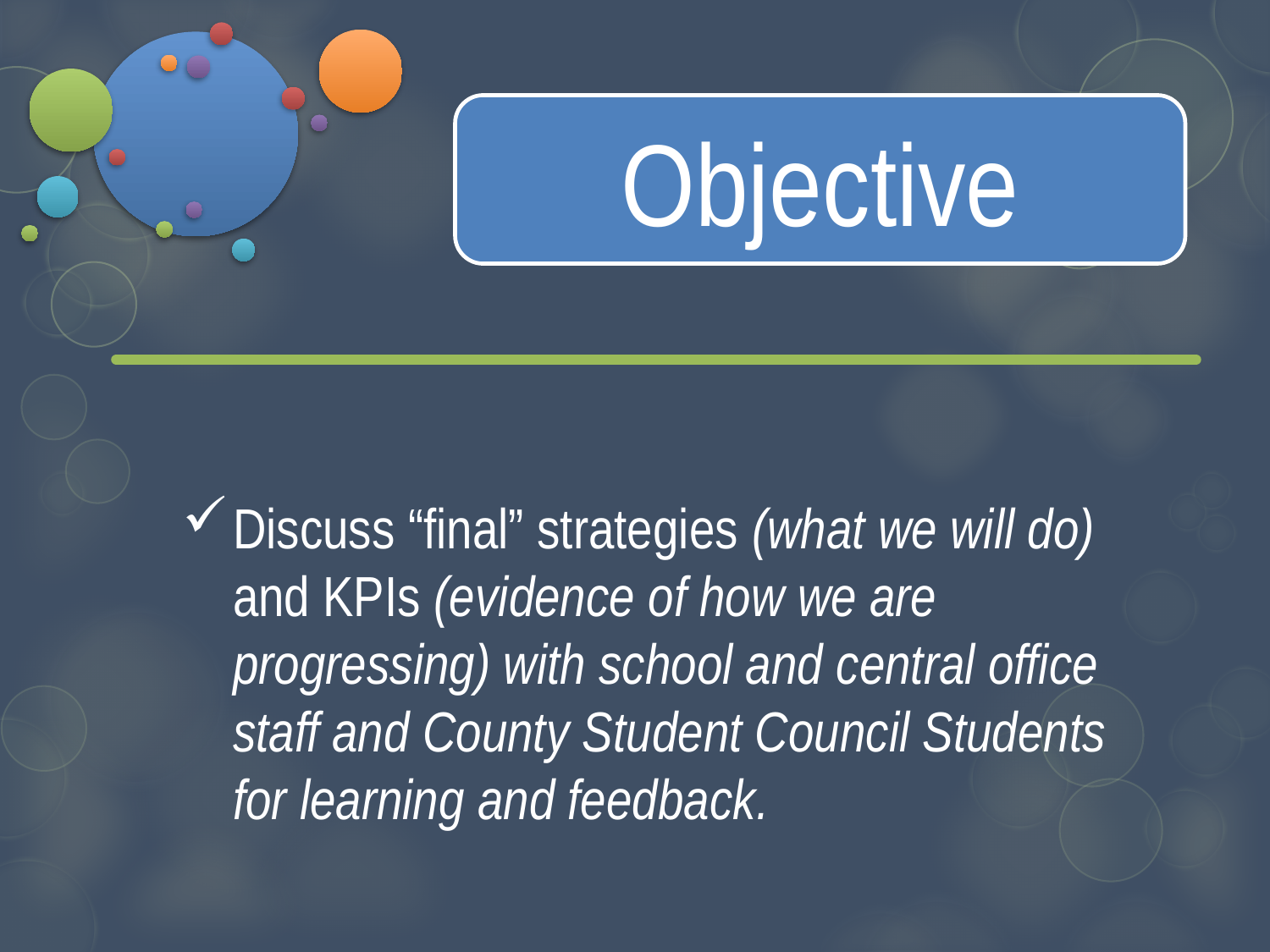

Objective
Discuss “final” strategies (what we will do) and KPIs (evidence of how we are progressing) with school and central office staff and County Student Council Students for learning and feedback.